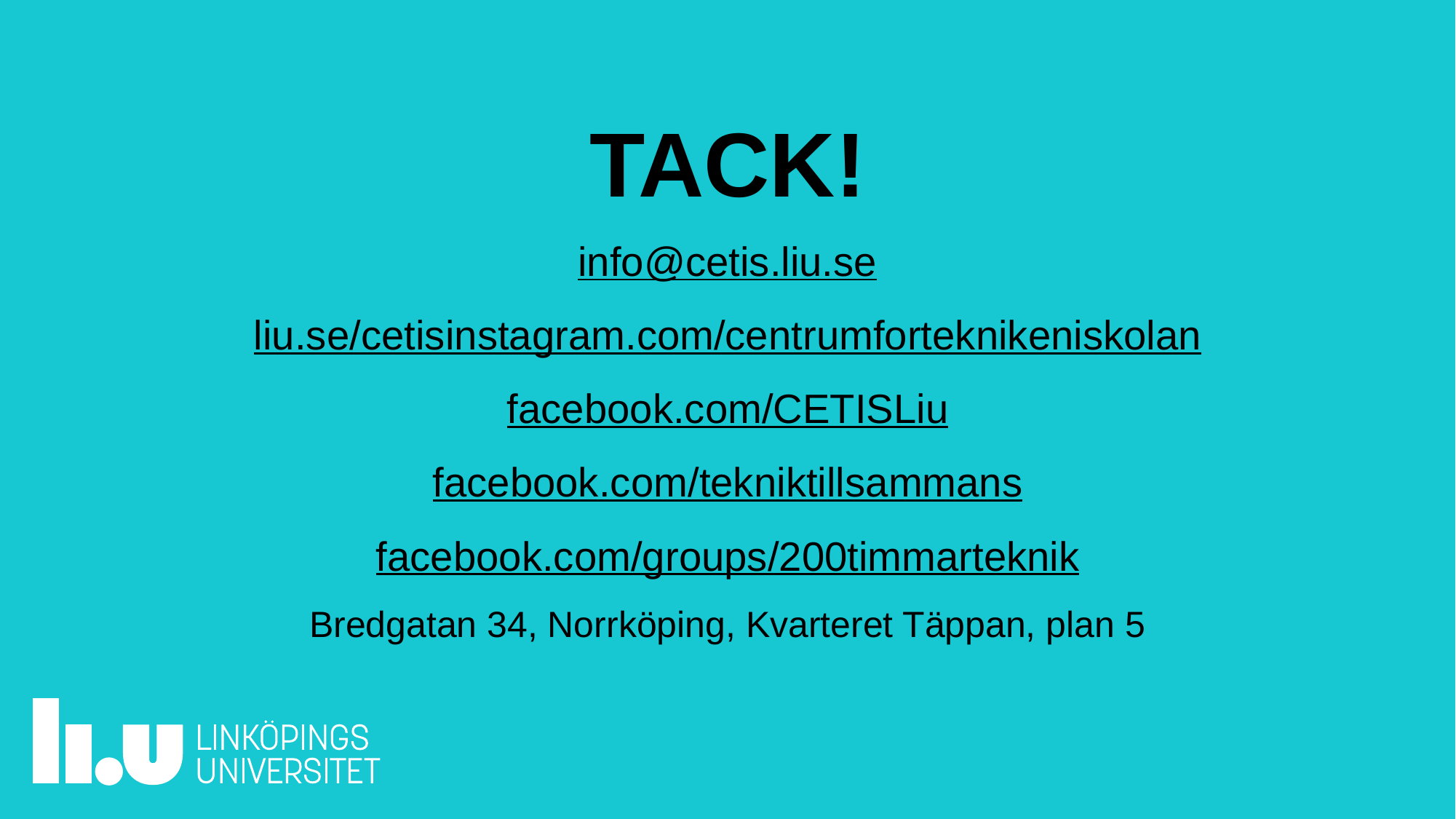

TACK!
# info@cetis.liu.se liu.se/cetis instagram.com/centrumforteknikeniskolan facebook.com/CETISLiu facebook.com/tekniktillsammans facebook.com/groups/200timmarteknik Bredgatan 34, Norrköping, Kvarteret Täppan, plan 5